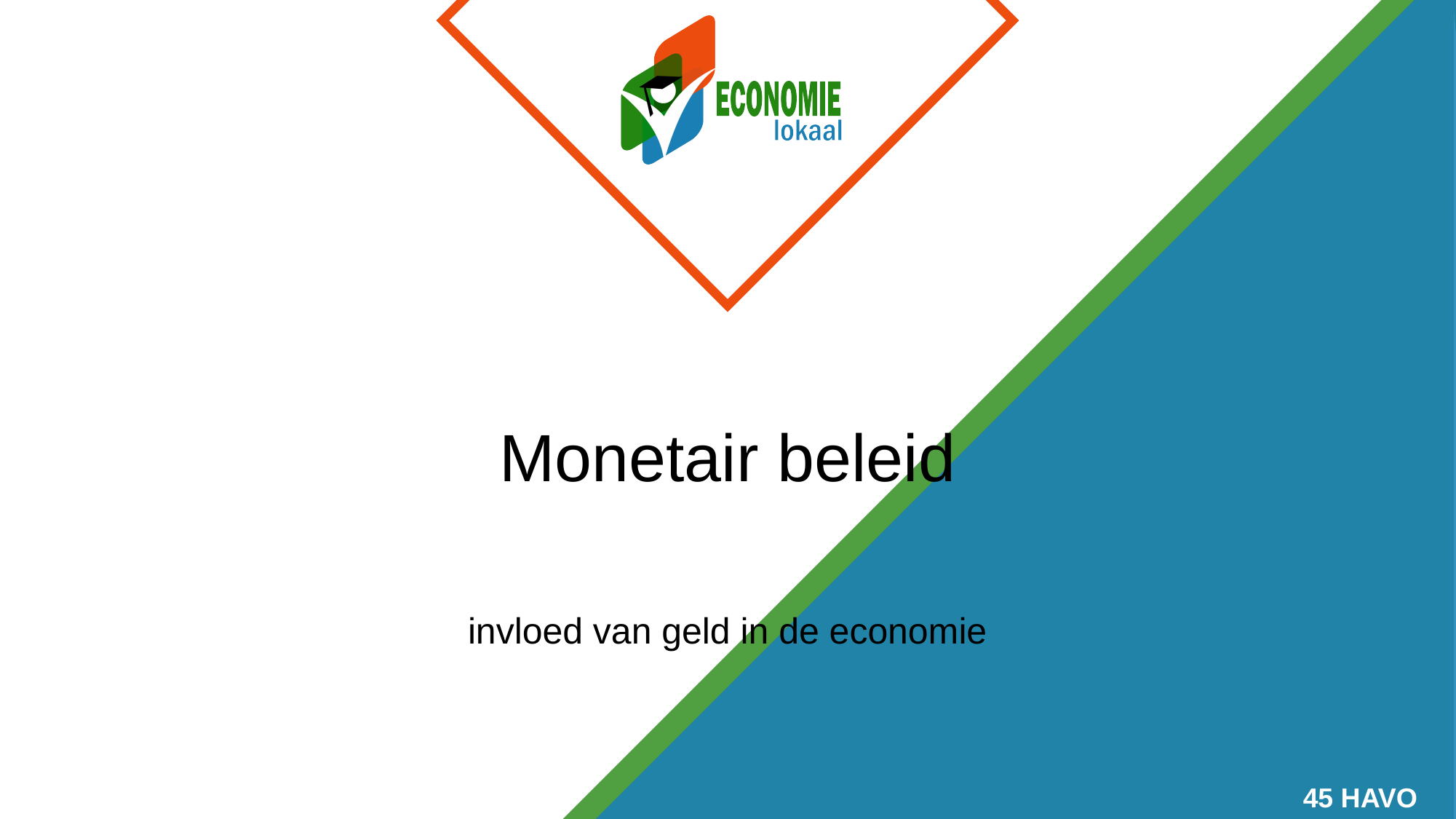

# Monetair beleid
invloed van geld in de economie